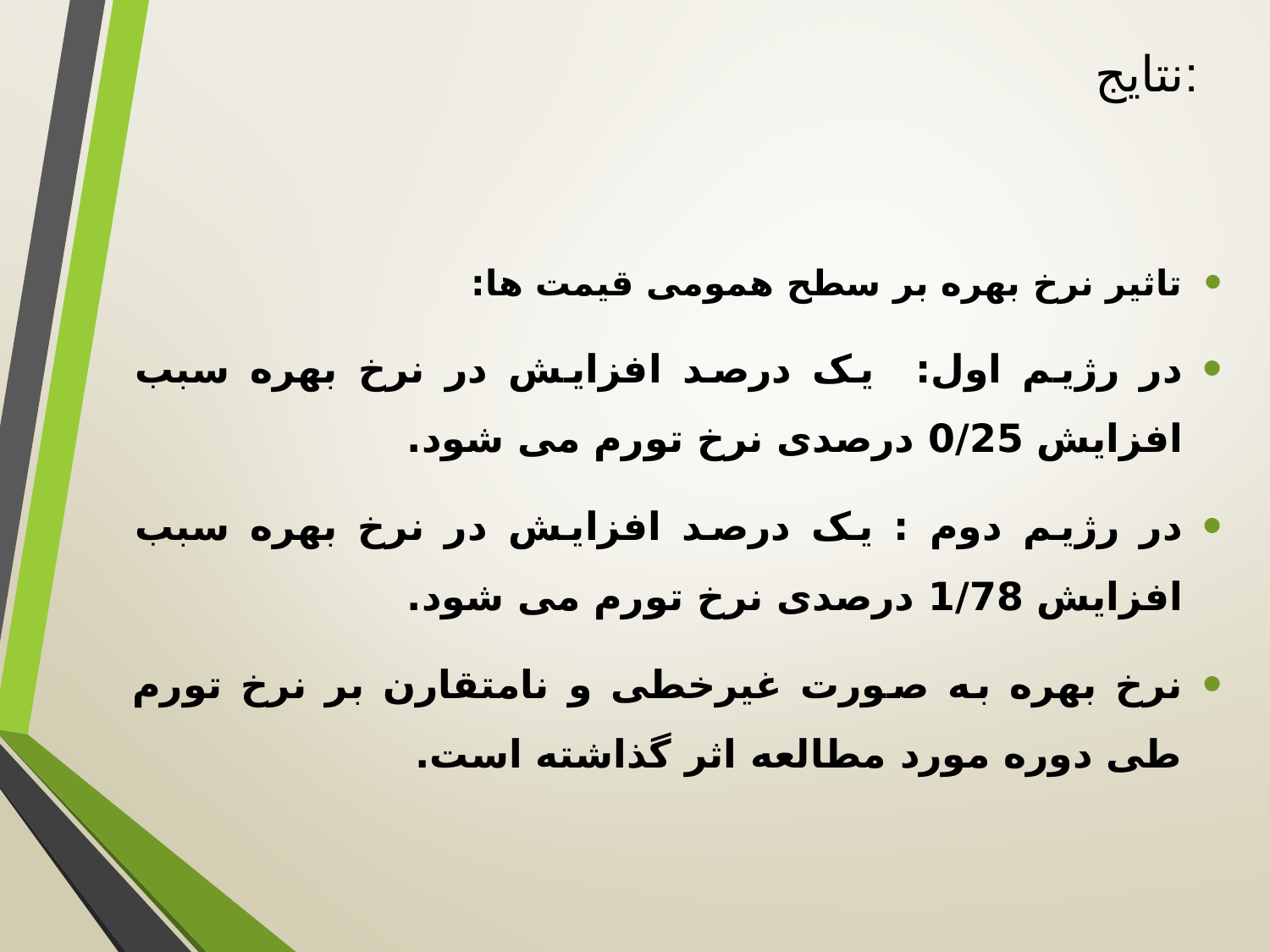

# نتایج:
تاثیر نرخ بهره بر سطح همومی قیمت ها:
در رژیم اول:  یک درصد افزایش در نرخ بهره سبب افزایش 0/25 درصدی نرخ تورم می شود.
در رژیم دوم : یک درصد افزایش در نرخ بهره سبب افزایش 1/78 درصدی نرخ تورم می شود.
نرخ بهره به صورت غیرخطی و نامتقارن بر نرخ تورم طی دوره مورد مطالعه اثر گذاشته است.